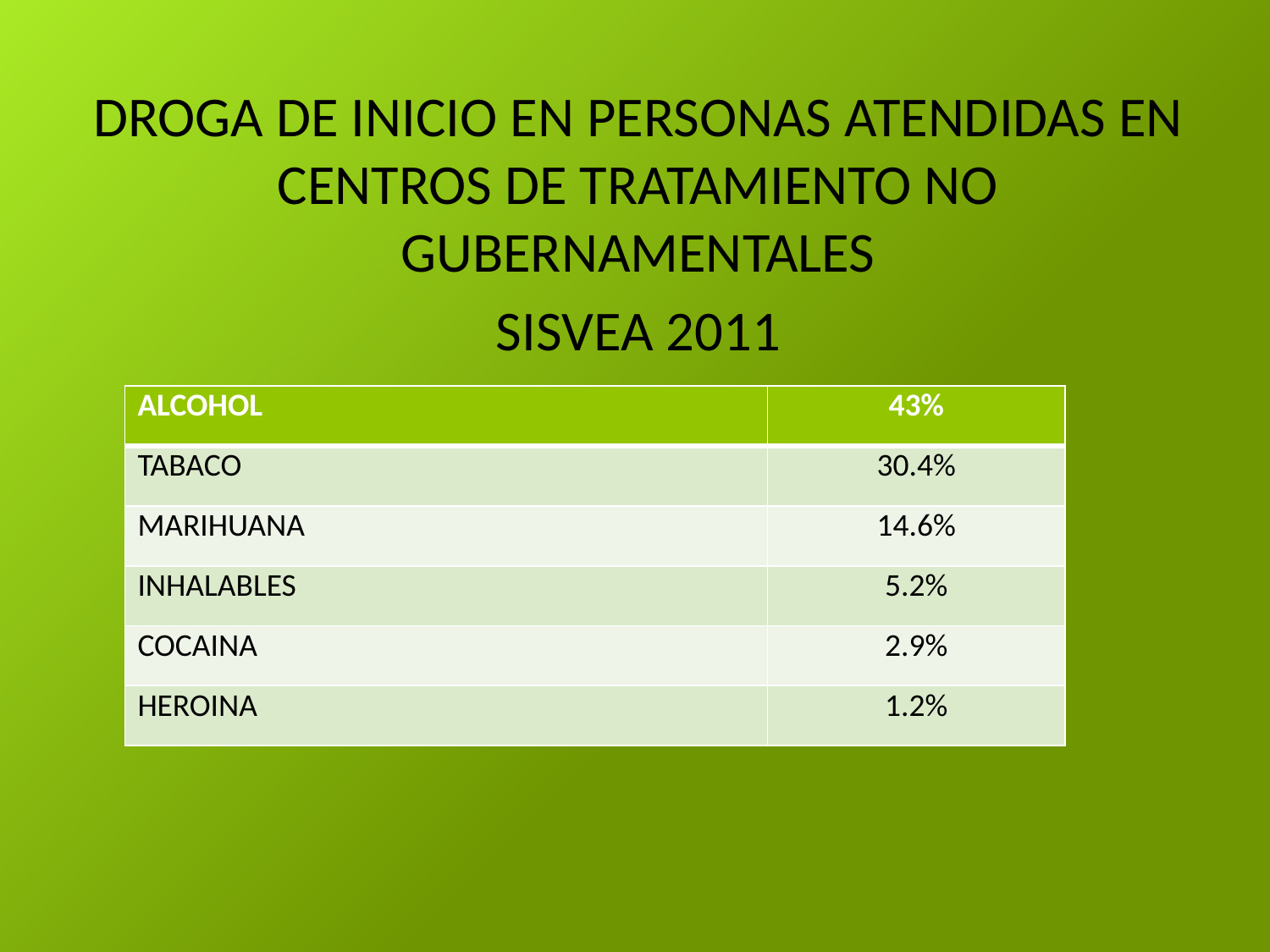

DROGA DE INICIO EN PERSONAS ATENDIDAS EN CENTROS DE TRATAMIENTO NO GUBERNAMENTALES
SISVEA 2011

| ALCOHOL | 43% |
| --- | --- |
| TABACO | 30.4% |
| MARIHUANA | 14.6% |
| INHALABLES | 5.2% |
| COCAINA | 2.9% |
| HEROINA | 1.2% |